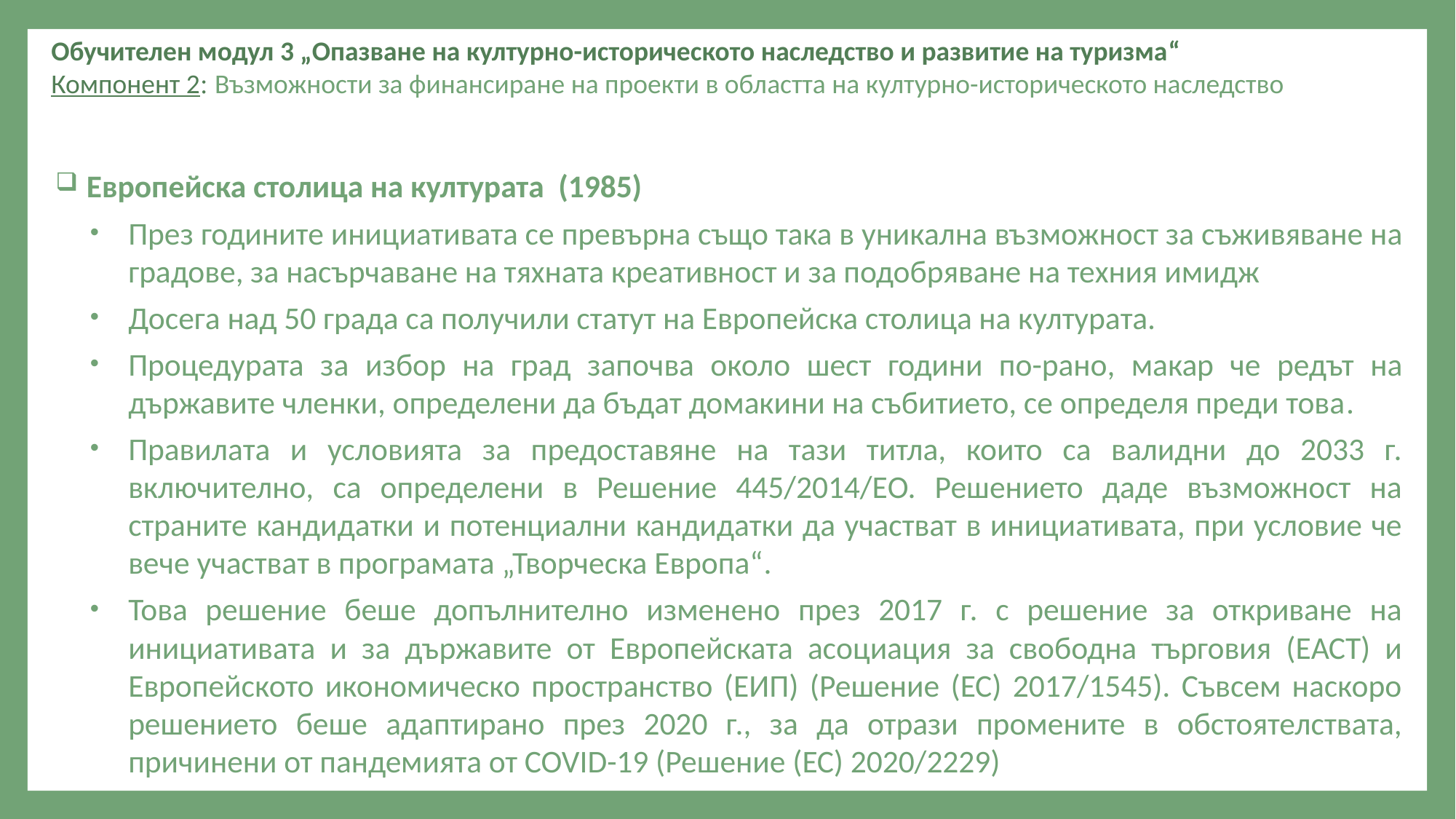

Обучителен модул 3 „Опазване на културно-историческото наследство и развитие на туризма“
Компонент 2: Възможности за финансиране на проекти в областта на културно-историческото наследство
 Европейска столица на културата  (1985)
През годините инициативата се превърна също така в уникална възможност за съживяване на градове, за насърчаване на тяхната креативност и за подобряване на техния имидж
Досега над 50 града са получили статут на Европейска столица на културата.
Процедурата за избор на град започва около шест години по-рано, макар че редът на държавите членки, определени да бъдат домакини на събитието, се определя преди това.
Правилата и условията за предоставяне на тази титла, които са валидни до 2033 г. включително, са определени в Решение 445/2014/EО. Решението даде възможност на страните кандидатки и потенциални кандидатки да участват в инициативата, при условие че вече участват в програмата „Творческа Европа“.
Това решение беше допълнително изменено през 2017 г. с решение за откриване на инициативата и за държавите от Европейската асоциация за свободна търговия (ЕАСТ) и Европейското икономическо пространство (ЕИП) (Решение (ЕС) 2017/1545). Съвсем наскоро решението беше адаптирано през 2020 г., за да отрази промените в обстоятелствата, причинени от пандемията от COVID-19 (Решение (ЕС) 2020/2229)